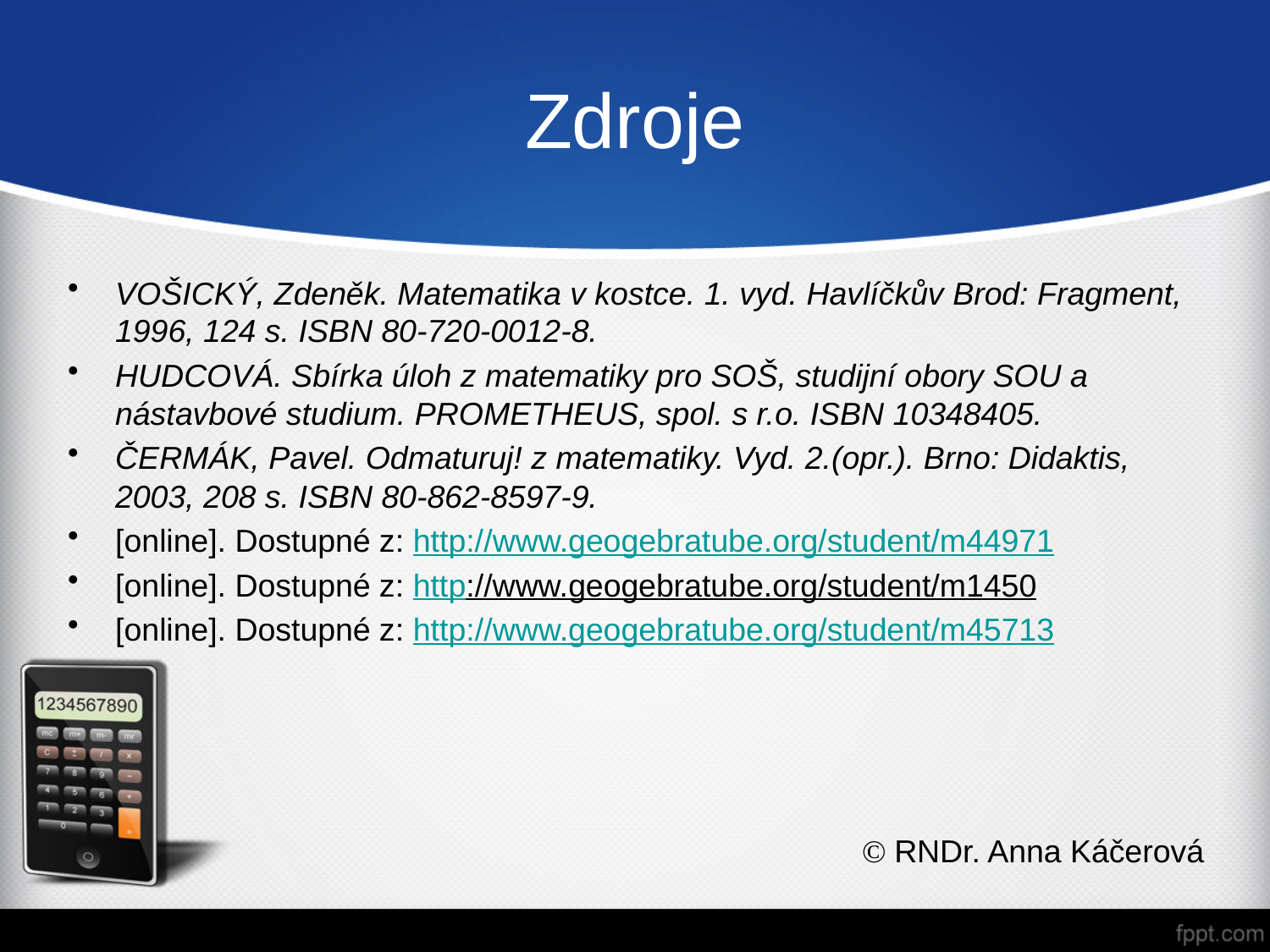

# Zdroje

VOŠICKÝ, Zdeněk. Matematika v kostce. 1. vyd. Havlíčkův Brod: Fragment, 1996, 124 s. ISBN 80-720-0012-8.
HUDCOVÁ. Sbírka úloh z matematiky pro SOŠ, studijní obory SOU a nástavbové studium. PROMETHEUS, spol. s r.o. ISBN 10348405.
ČERMÁK, Pavel. Odmaturuj! z matematiky. Vyd. 2.(opr.). Brno: Didaktis, 2003, 208 s. ISBN 80-862-8597-9.
[online]. Dostupné z: http://www.geogebratube.org/student/m44971
[online]. Dostupné z: http://www.geogebratube.org/student/m1450
[online]. Dostupné z: http://www.geogebratube.org/student/m45713

© RNDr. Anna Káčerová